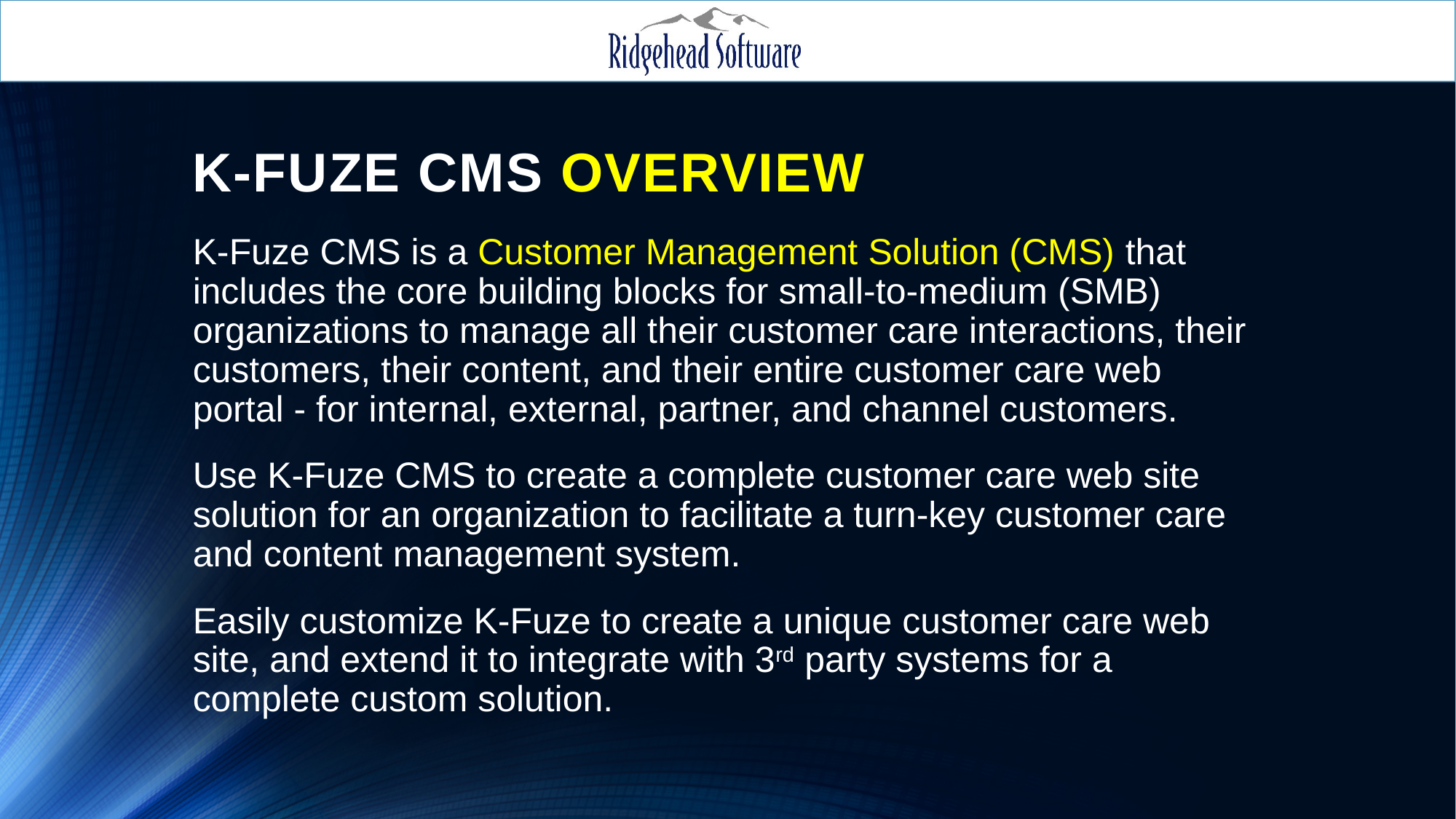

# K-Fuze CMS Overview
K-Fuze CMS is a Customer Management Solution (CMS) that includes the core building blocks for small-to-medium (SMB) organizations to manage all their customer care interactions, their customers, their content, and their entire customer care web portal - for internal, external, partner, and channel customers.
Use K-Fuze CMS to create a complete customer care web site solution for an organization to facilitate a turn-key customer care and content management system.
Easily customize K-Fuze to create a unique customer care web site, and extend it to integrate with 3rd party systems for a complete custom solution.